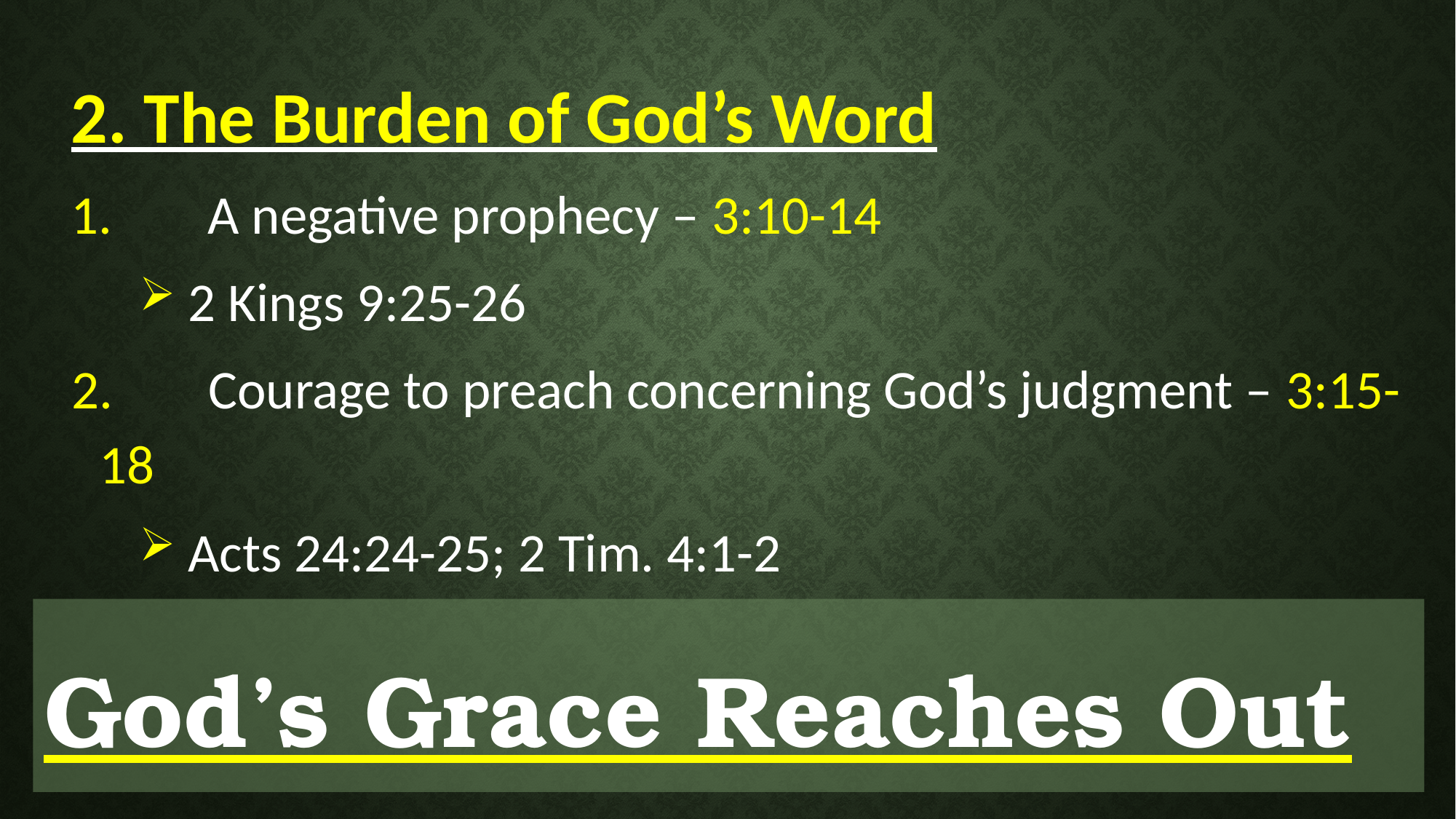

2. The Burden of God’s Word
1.	A negative prophecy – 3:10-14
2 Kings 9:25-26
2.	Courage to preach concerning God’s judgment – 3:15-18
Acts 24:24-25; 2 Tim. 4:1-2

God’s Grace Reaches Out